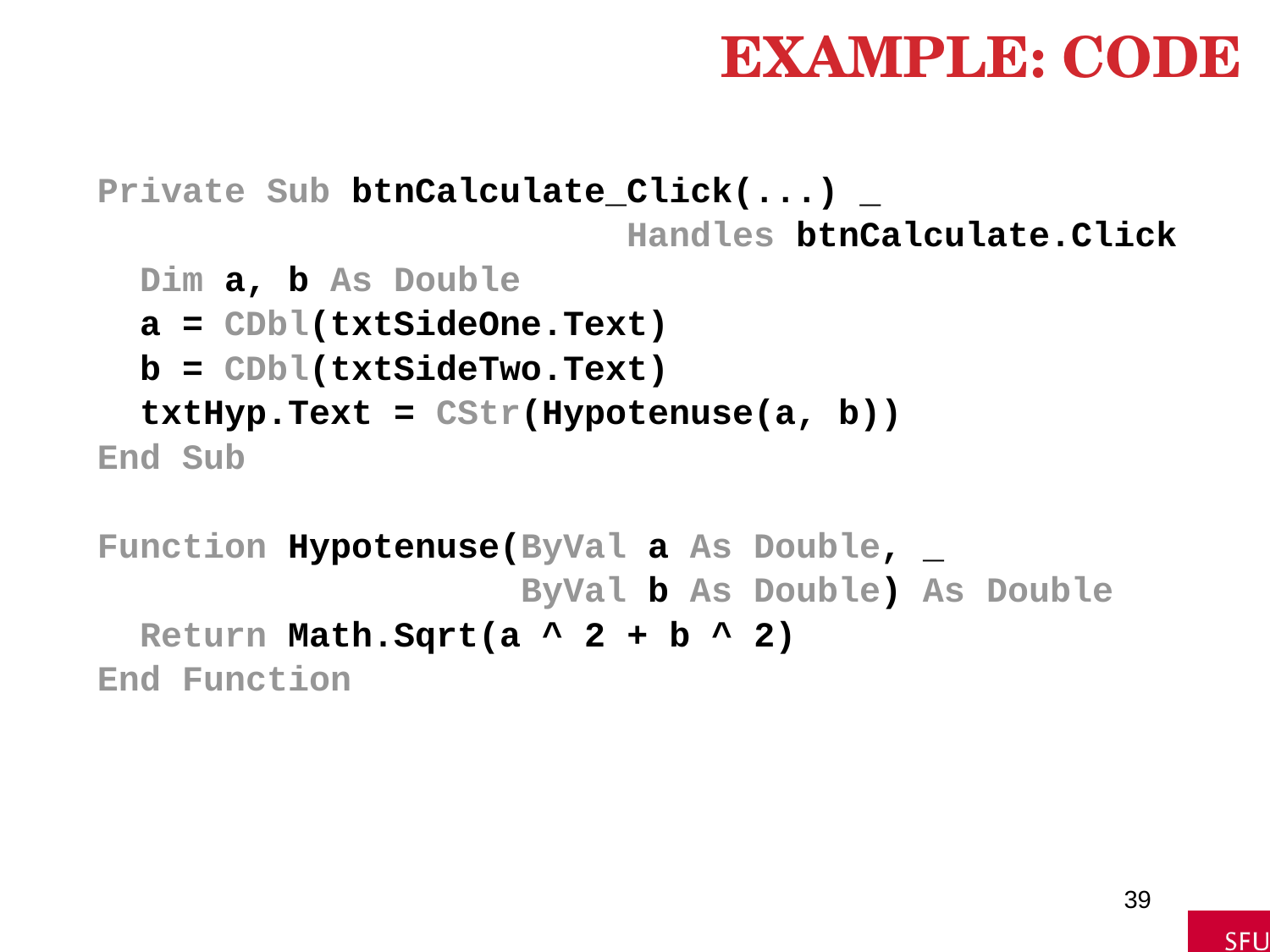

# Example: Code
Private Sub btnCalculate_Click(...) _
                         Handles btnCalculate.Click
  Dim a, b As Double
  a = CDbl(txtSideOne.Text)
  b = CDbl(txtSideTwo.Text)
  txtHyp.Text = CStr(Hypotenuse(a, b))
End Sub

Function Hypotenuse(ByVal a As Double, _
                    ByVal b As Double) As Double
  Return Math.Sqrt(a ^ 2 + b ^ 2)
End Function
39